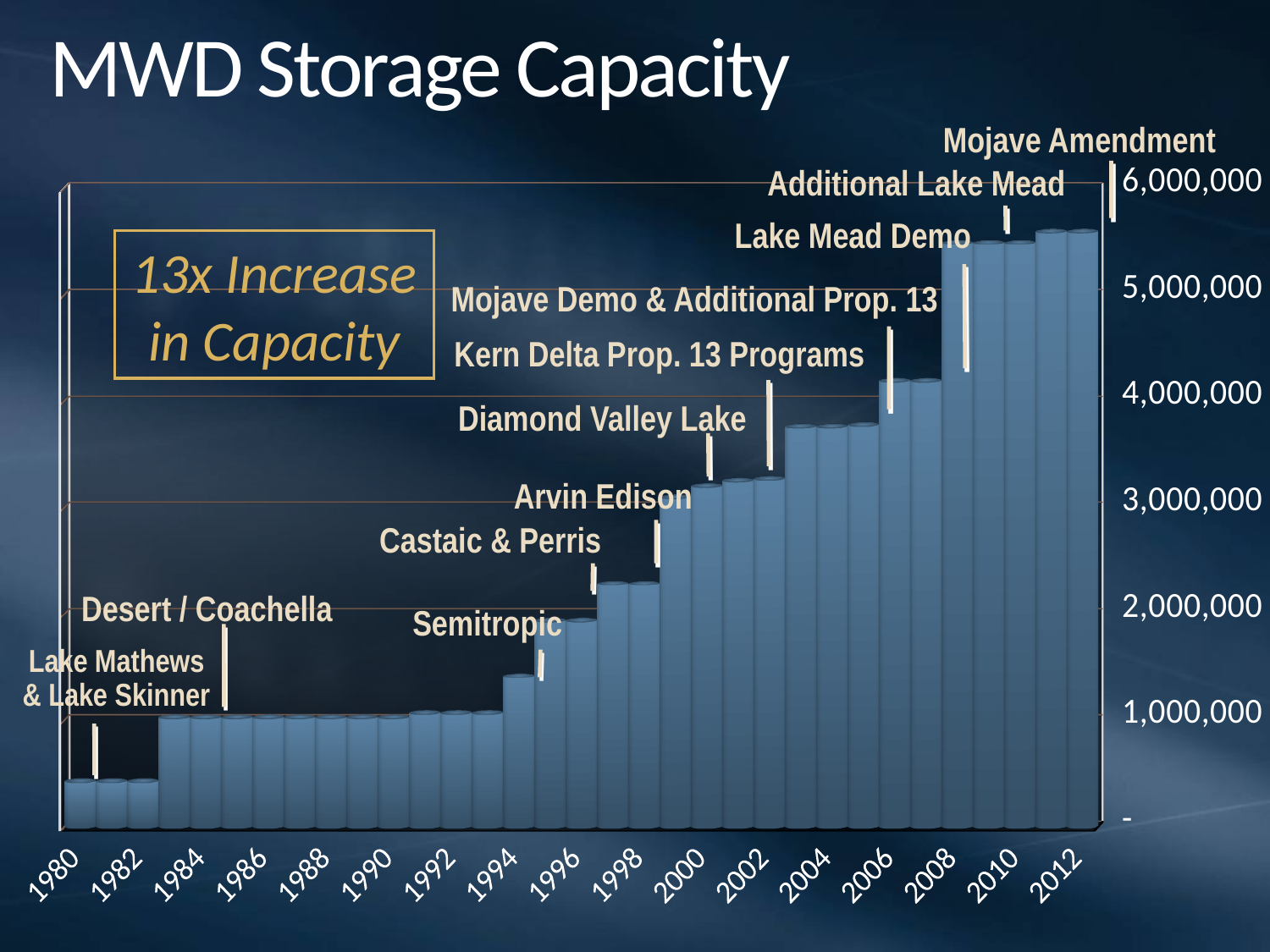

# MWD Storage Capacity
Mojave Amendment

[unsupported chart]

Additional Lake Mead
Lake Mead Demo

13x Increase in Capacity
Mojave Demo & Additional Prop. 13

Kern Delta Prop. 13 Programs

Diamond Valley Lake

Arvin Edison

Castaic & Perris

Desert / Coachella

Semitropic

Lake Mathews
& Lake Skinner